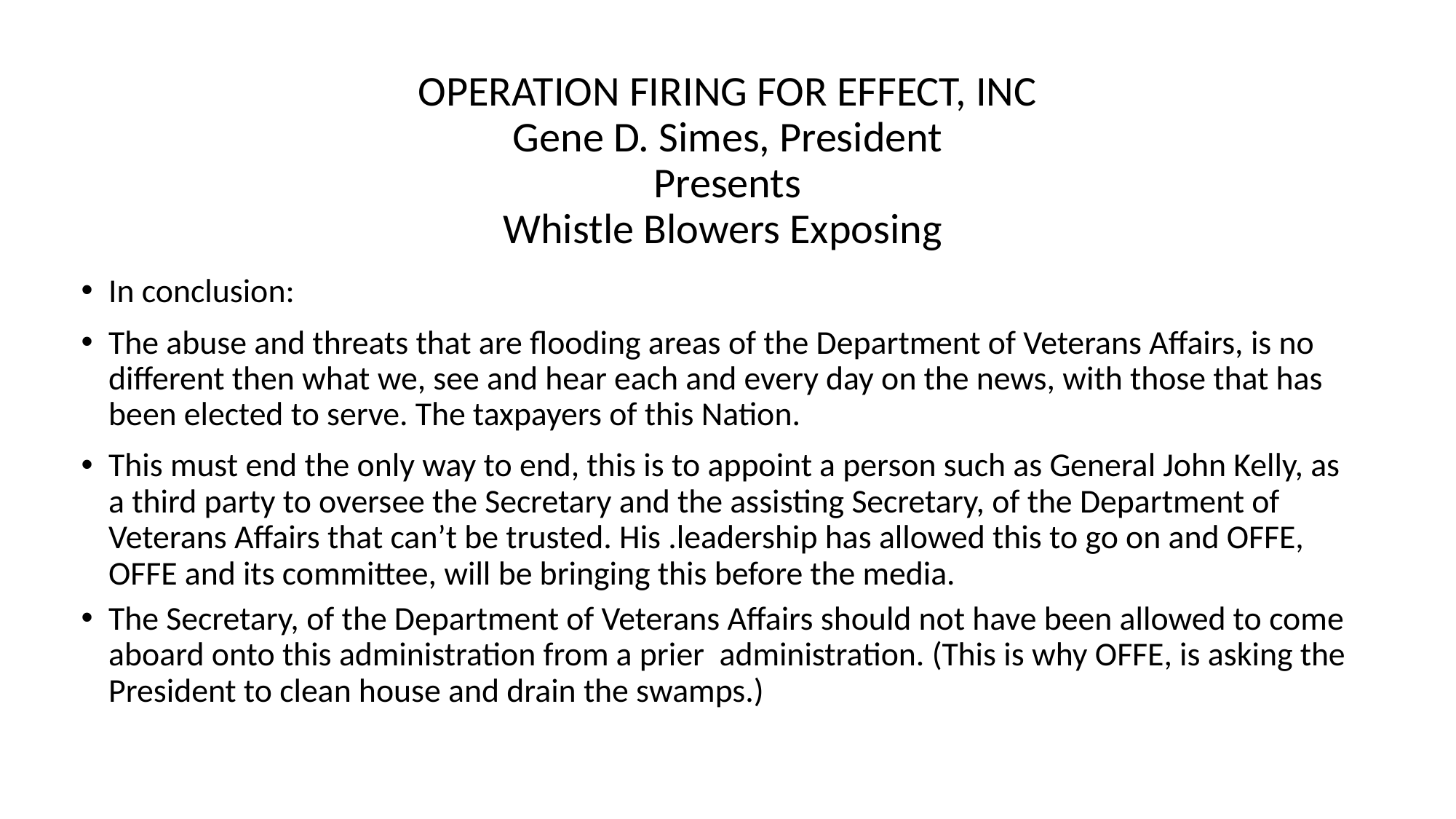

# OPERATION FIRING FOR EFFECT, INC Gene D. Simes, President Presents Whistle Blowers Exposing
In conclusion:
The abuse and threats that are flooding areas of the Department of Veterans Affairs, is no different then what we, see and hear each and every day on the news, with those that has been elected to serve. The taxpayers of this Nation.
This must end the only way to end, this is to appoint a person such as General John Kelly, as a third party to oversee the Secretary and the assisting Secretary, of the Department of Veterans Affairs that can’t be trusted. His .leadership has allowed this to go on and OFFE, OFFE and its committee, will be bringing this before the media.
The Secretary, of the Department of Veterans Affairs should not have been allowed to come aboard onto this administration from a prier  administration. (This is why OFFE, is asking the President to clean house and drain the swamps.)